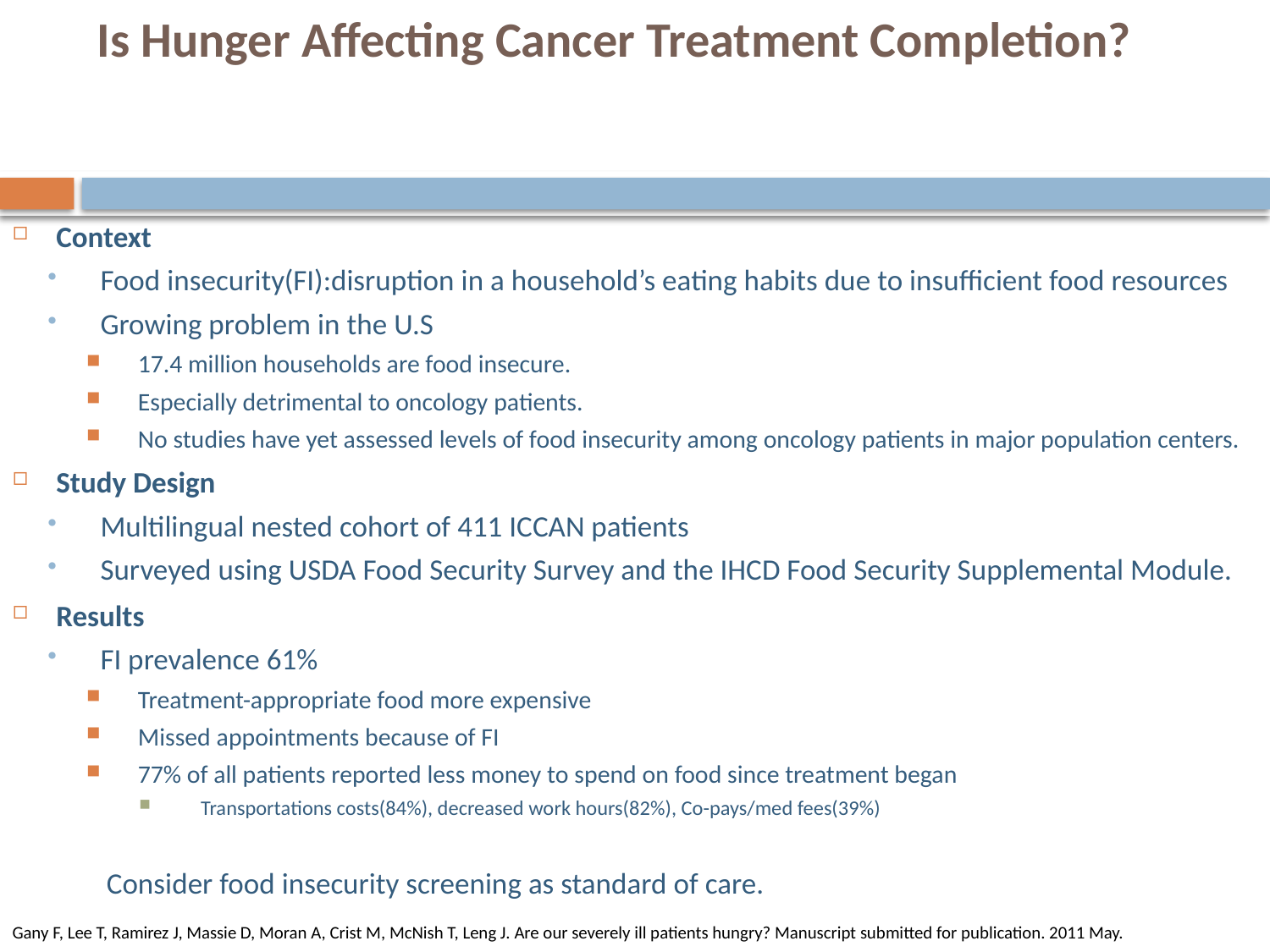

Is Hunger Affecting Cancer Treatment Completion?
Context
Food insecurity(FI):disruption in a household’s eating habits due to insufficient food resources
Growing problem in the U.S
17.4 million households are food insecure.
Especially detrimental to oncology patients.
No studies have yet assessed levels of food insecurity among oncology patients in major population centers.
Study Design
Multilingual nested cohort of 411 ICCAN patients
Surveyed using USDA Food Security Survey and the IHCD Food Security Supplemental Module.
Results
FI prevalence 61%
Treatment-appropriate food more expensive
Missed appointments because of FI
77% of all patients reported less money to spend on food since treatment began
Transportations costs(84%), decreased work hours(82%), Co-pays/med fees(39%)

Consider food insecurity screening as standard of care.

Gany F, Lee T, Ramirez J, Massie D, Moran A, Crist M, McNish T, Leng J. Are our severely ill patients hungry? Manuscript submitted for publication. 2011 May.